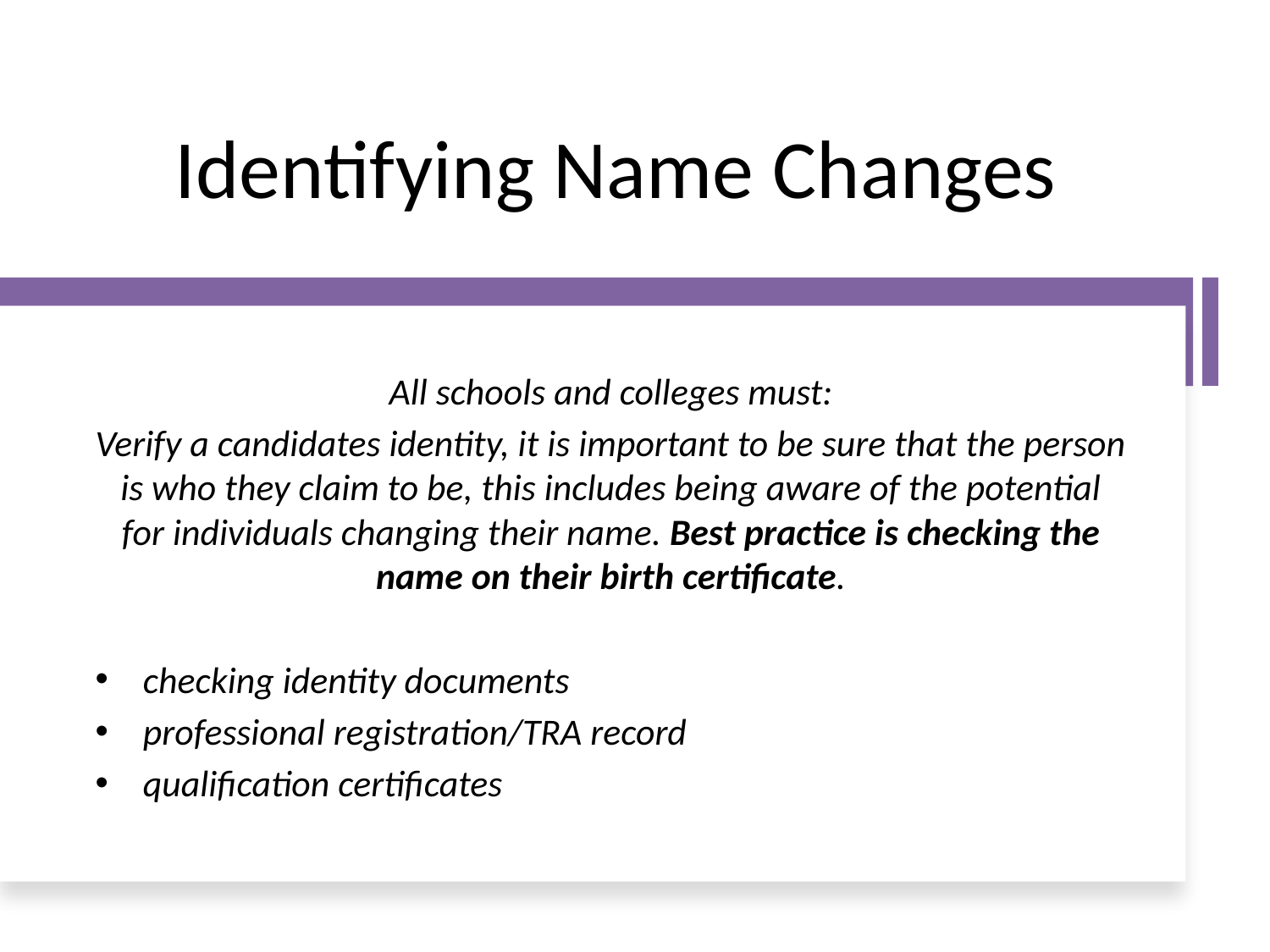

# Identifying Name Changes

All schools and colleges must:
Verify a candidates identity, it is important to be sure that the person is who they claim to be, this includes being aware of the potential for individuals changing their name. Best practice is checking the name on their birth certificate.

checking identity documents
professional registration/TRA record
qualification certificates